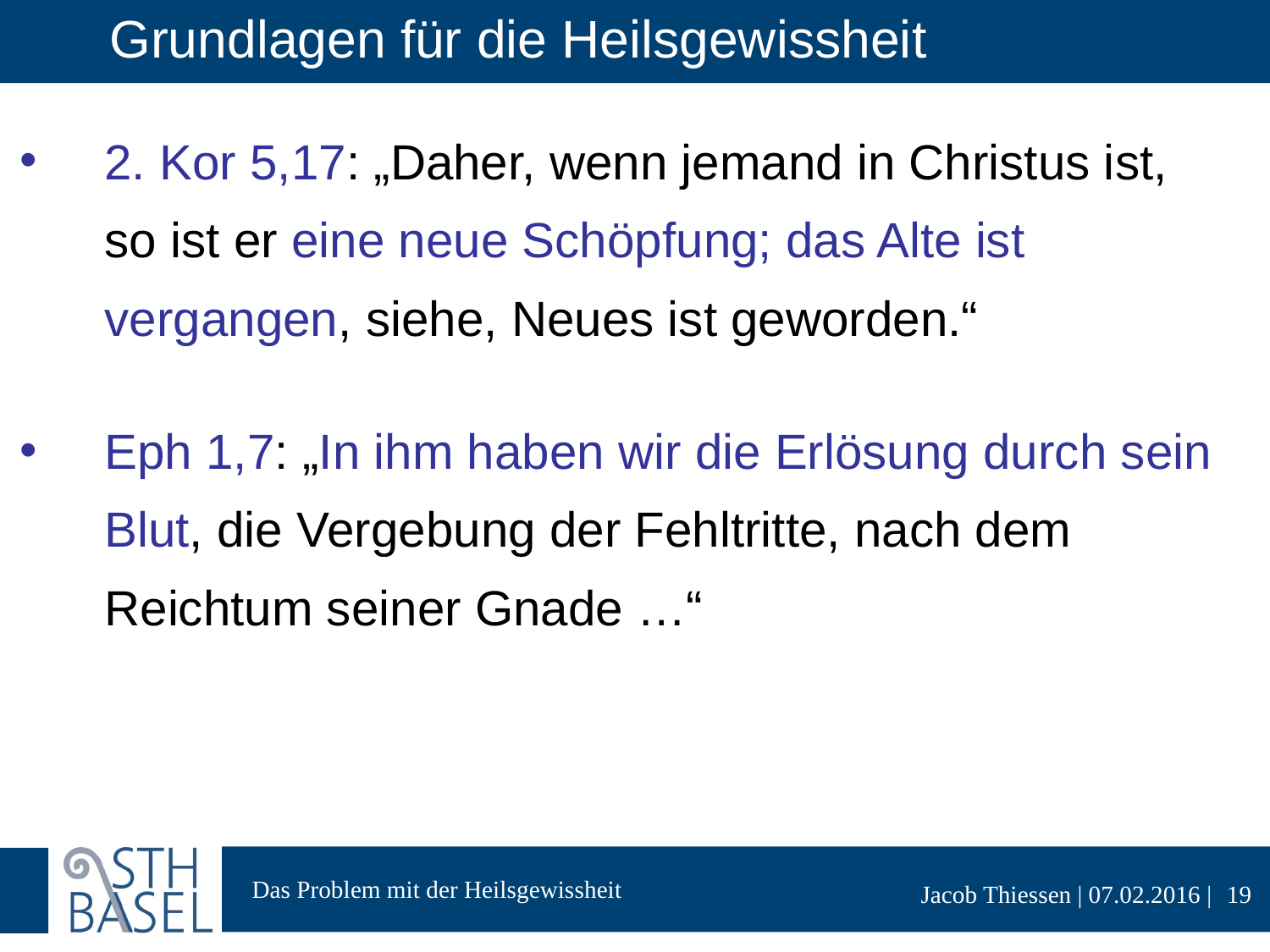

# Grundlagen für die Heilsgewissheit
2. Kor 5,17: „Daher, wenn jemand in Christus ist, so ist er eine neue Schöpfung; das Alte ist vergangen, siehe, Neues ist geworden.“
Eph 1,7: „In ihm haben wir die Erlösung durch sein Blut, die Vergebung der Fehltritte, nach dem Reichtum seiner Gnade …“
19